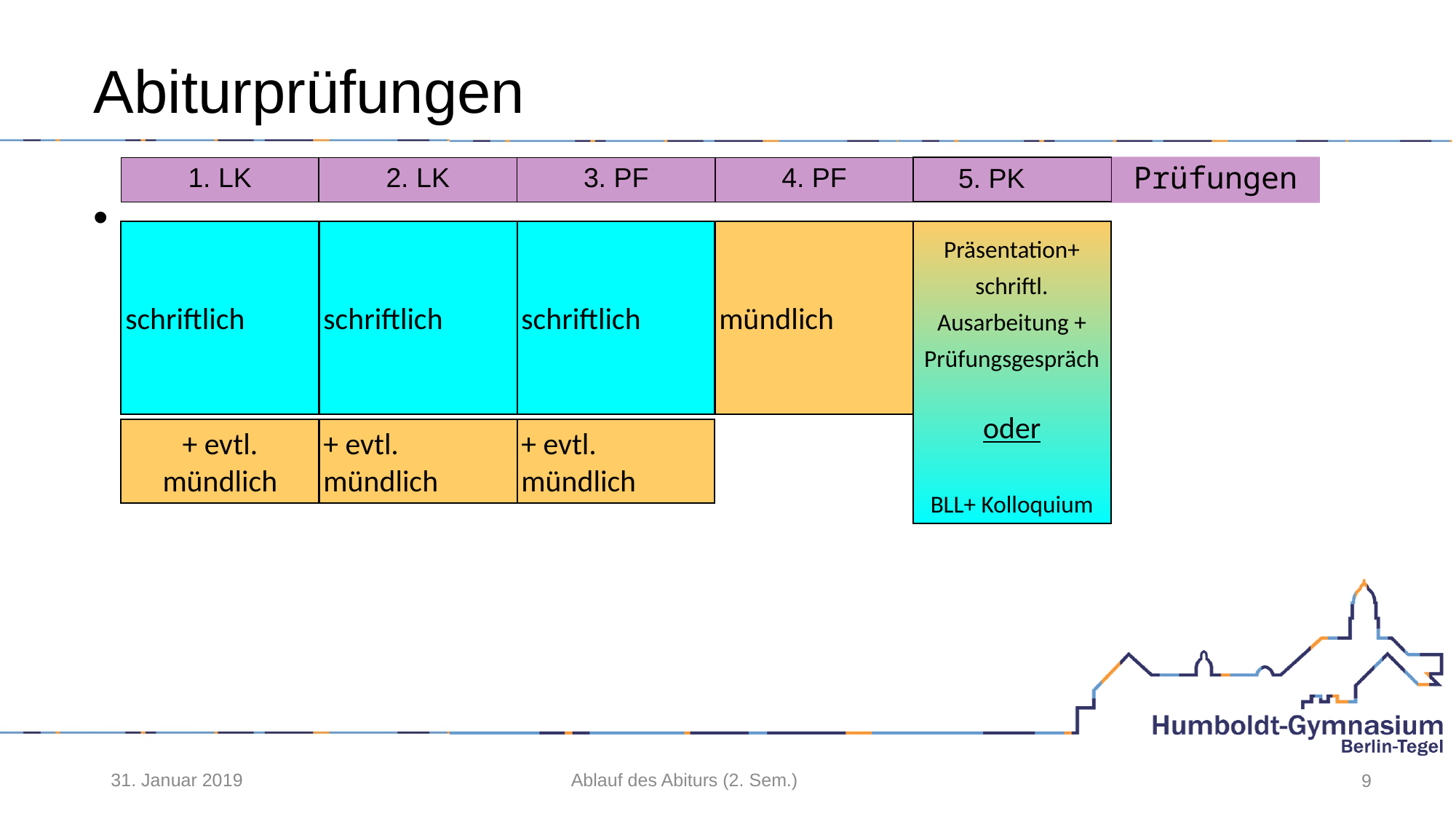

# Abiturprüfungen
Prüfungen

1. LK
2. LK
3. PF
4. PF
5. PK

schriftlich

schriftlich

schriftlich

mündlich

Präsentation+
schriftl. Ausarbeitung + Prüfungsgespräch

oder

BLL+ Kolloquium
+ evtl. mündlich
+ evtl. mündlich
+ evtl. mündlich
31. Januar 2019
Ablauf des Abiturs (2. Sem.)
9